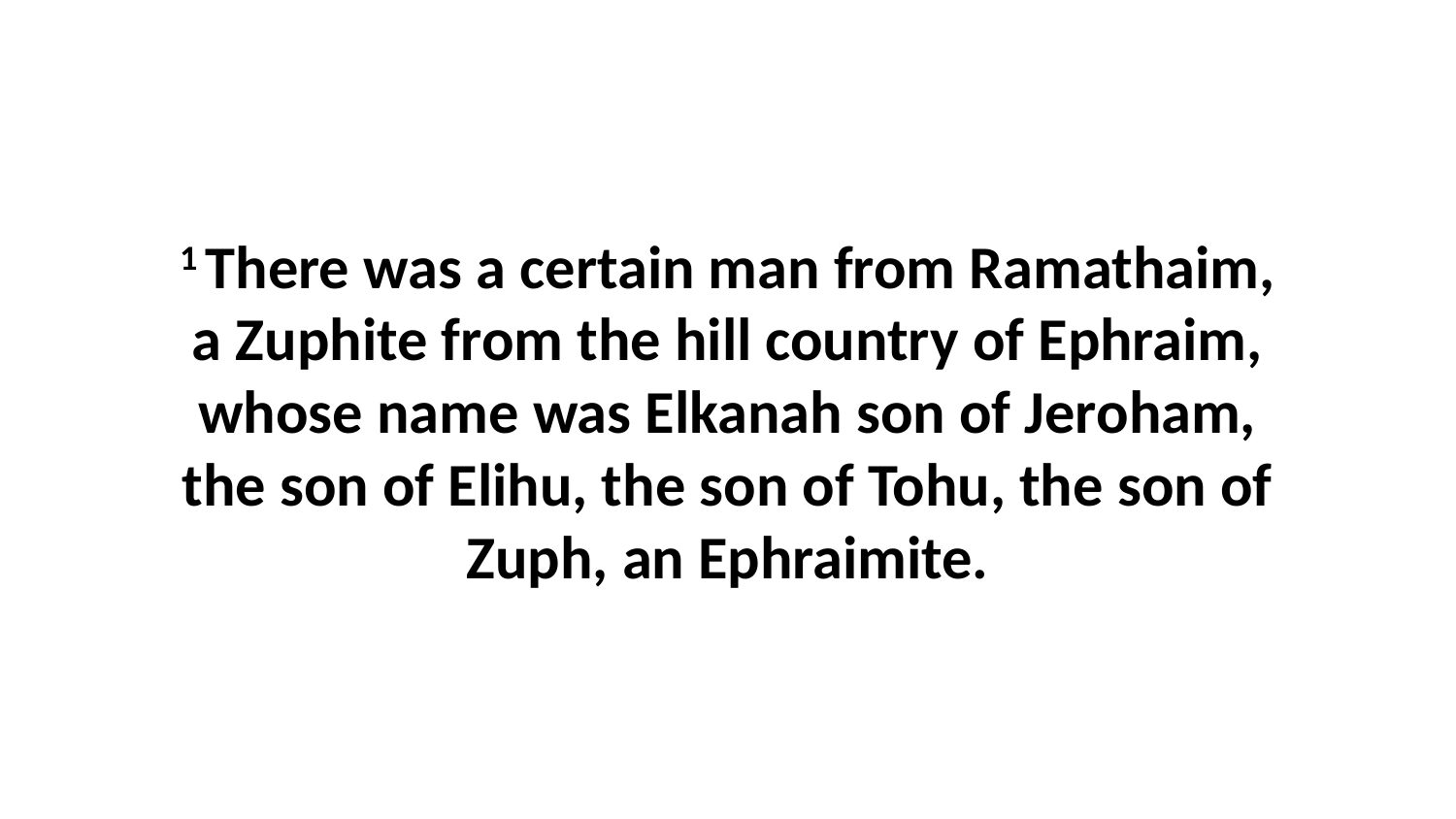

1 There was a certain man from Ramathaim, a Zuphite from the hill country of Ephraim, whose name was Elkanah son of Jeroham, the son of Elihu, the son of Tohu, the son of Zuph, an Ephraimite.